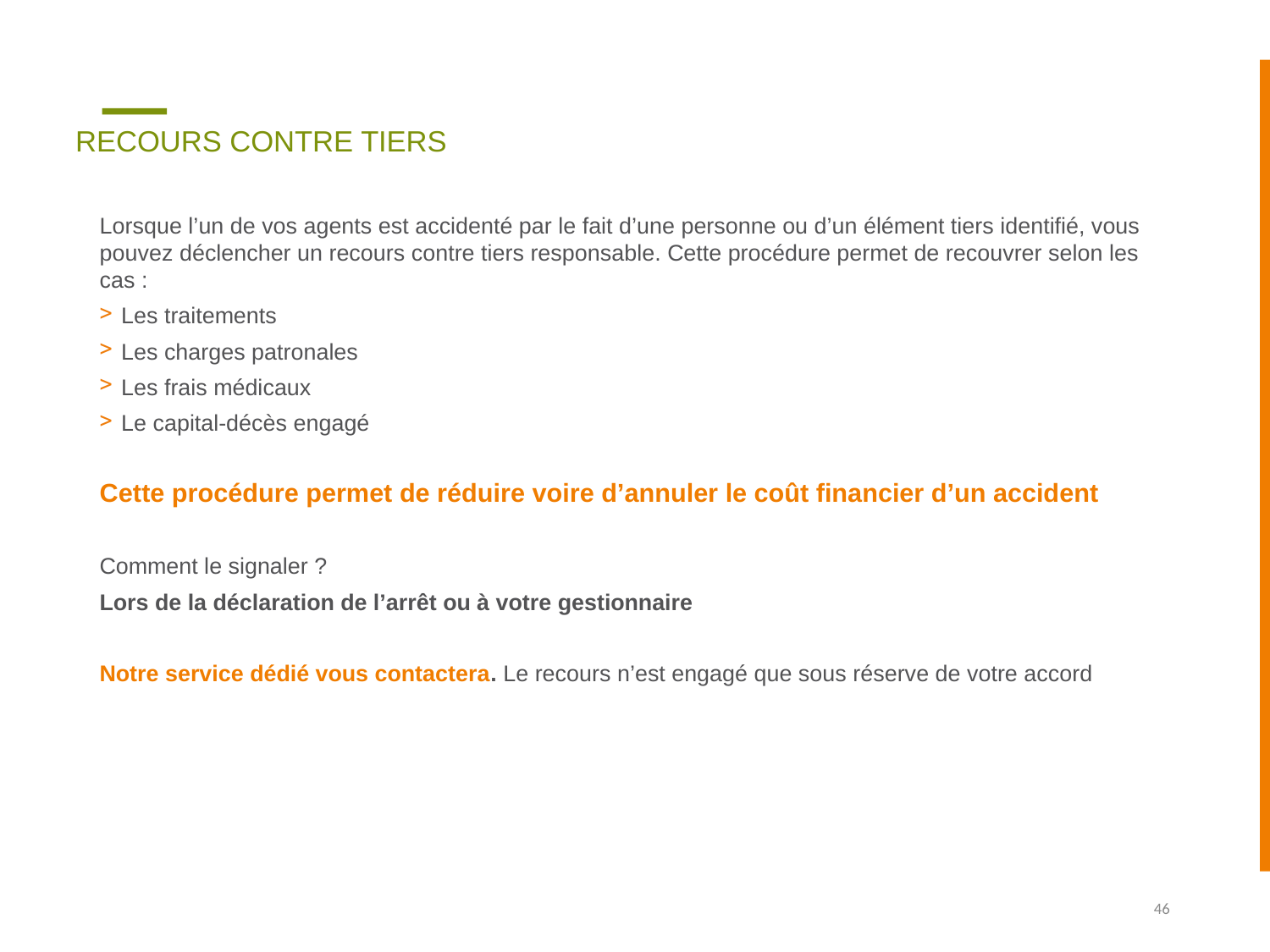

RECOURS CONTRE TIERS
Lorsque l’un de vos agents est accidenté par le fait d’une personne ou d’un élément tiers identifié, vous pouvez déclencher un recours contre tiers responsable. Cette procédure permet de recouvrer selon les cas :
Les traitements
Les charges patronales
Les frais médicaux
Le capital-décès engagé

Cette procédure permet de réduire voire d’annuler le coût financier d’un accident

Comment le signaler ?
Lors de la déclaration de l’arrêt ou à votre gestionnaire

Notre service dédié vous contactera. Le recours n’est engagé que sous réserve de votre accord
46